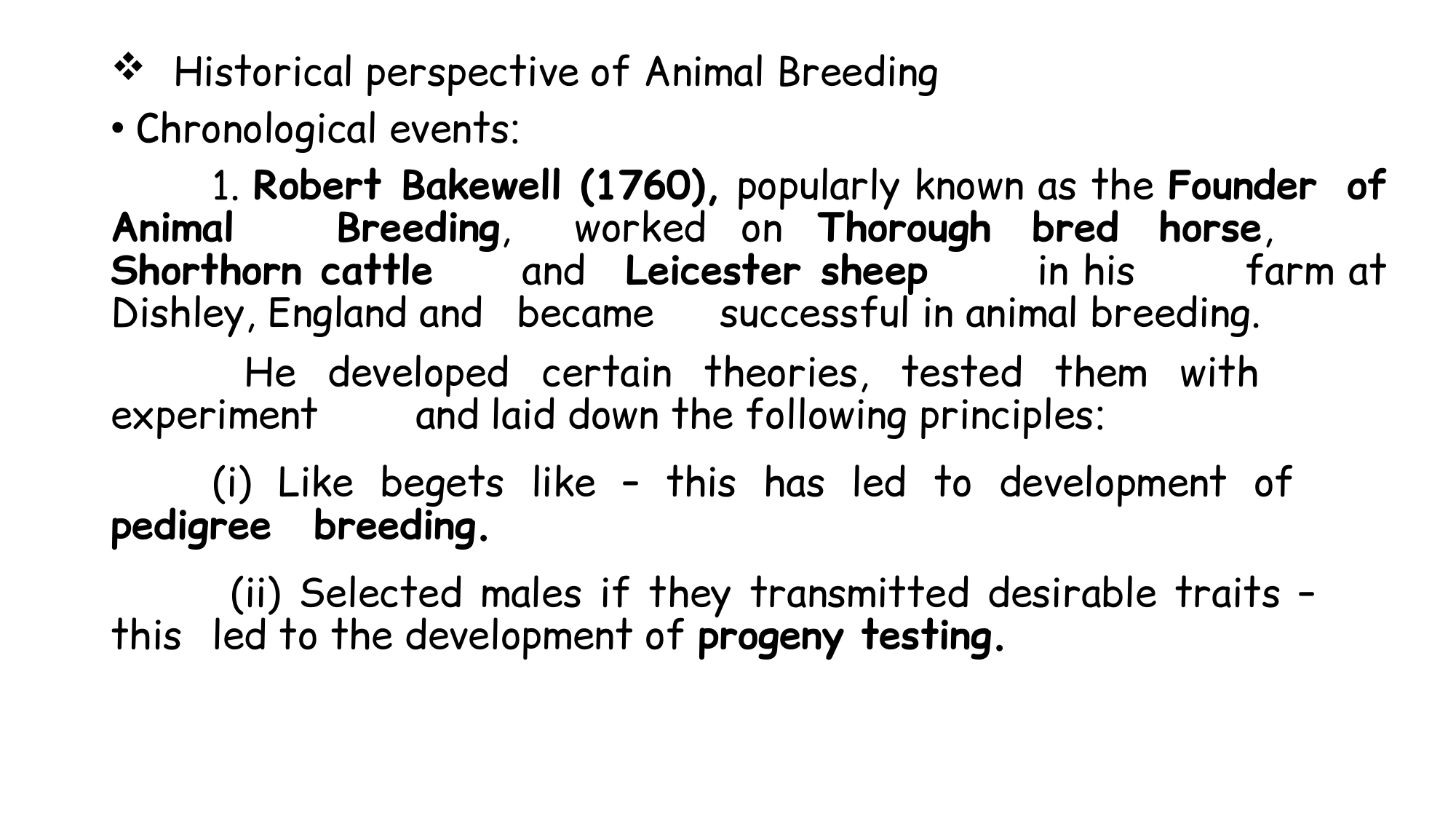

Historical perspective of Animal Breeding
Chronological events:
	1. Robert Bakewell (1760), popularly known as the Founder 	of Animal 	Breeding,	 worked on Thorough bred horse, 	Shorthorn cattle 	and 	Leicester sheep 	in his 	farm at Dishley, England and 	became 	successful in animal breeding.
	 He developed certain theories, tested them with 	experiment 	and laid down the following principles:
	(i) Like begets like – this has led to development of 	pedigree 	breeding.
	 (ii) Selected males if they transmitted desirable traits – 	this 	led to the development of progeny testing.